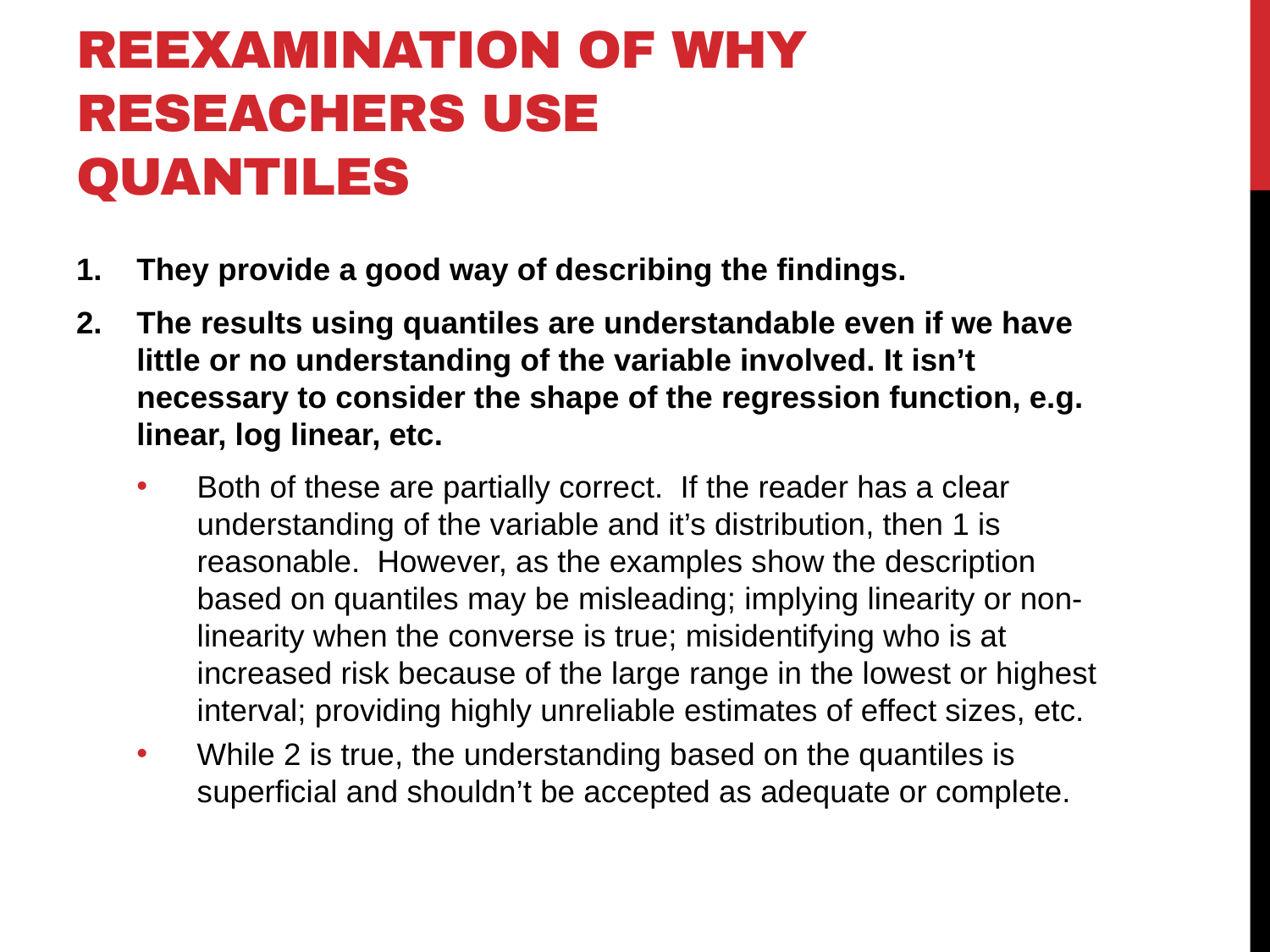

# Reexamination of Why reseachers use Quantiles
They provide a good way of describing the findings.
The results using quantiles are understandable even if we have little or no understanding of the variable involved. It isn’t necessary to consider the shape of the regression function, e.g. linear, log linear, etc.
Both of these are partially correct.  If the reader has a clear understanding of the variable and it’s distribution, then 1 is reasonable.  However, as the examples show the description based on quantiles may be misleading; implying linearity or non-linearity when the converse is true; misidentifying who is at increased risk because of the large range in the lowest or highest interval; providing highly unreliable estimates of effect sizes, etc.
While 2 is true, the understanding based on the quantiles is superficial and shouldn’t be accepted as adequate or complete.